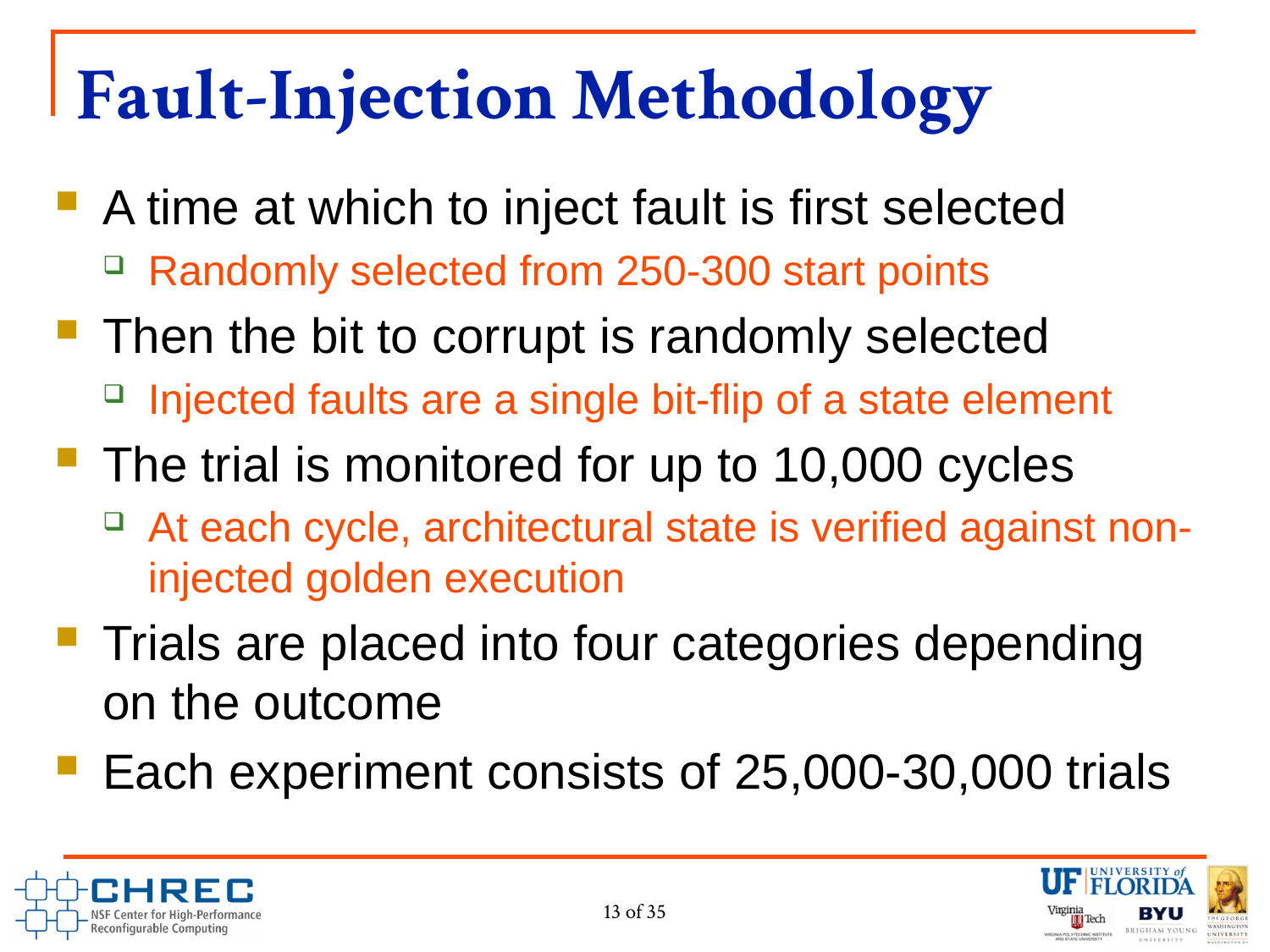

# Fault-Injection Methodology
A time at which to inject fault is first selected
Randomly selected from 250-300 start points
Then the bit to corrupt is randomly selected
Injected faults are a single bit-flip of a state element
The trial is monitored for up to 10,000 cycles
At each cycle, architectural state is verified against non-injected golden execution
Trials are placed into four categories depending on the outcome
Each experiment consists of 25,000-30,000 trials
13 of 35